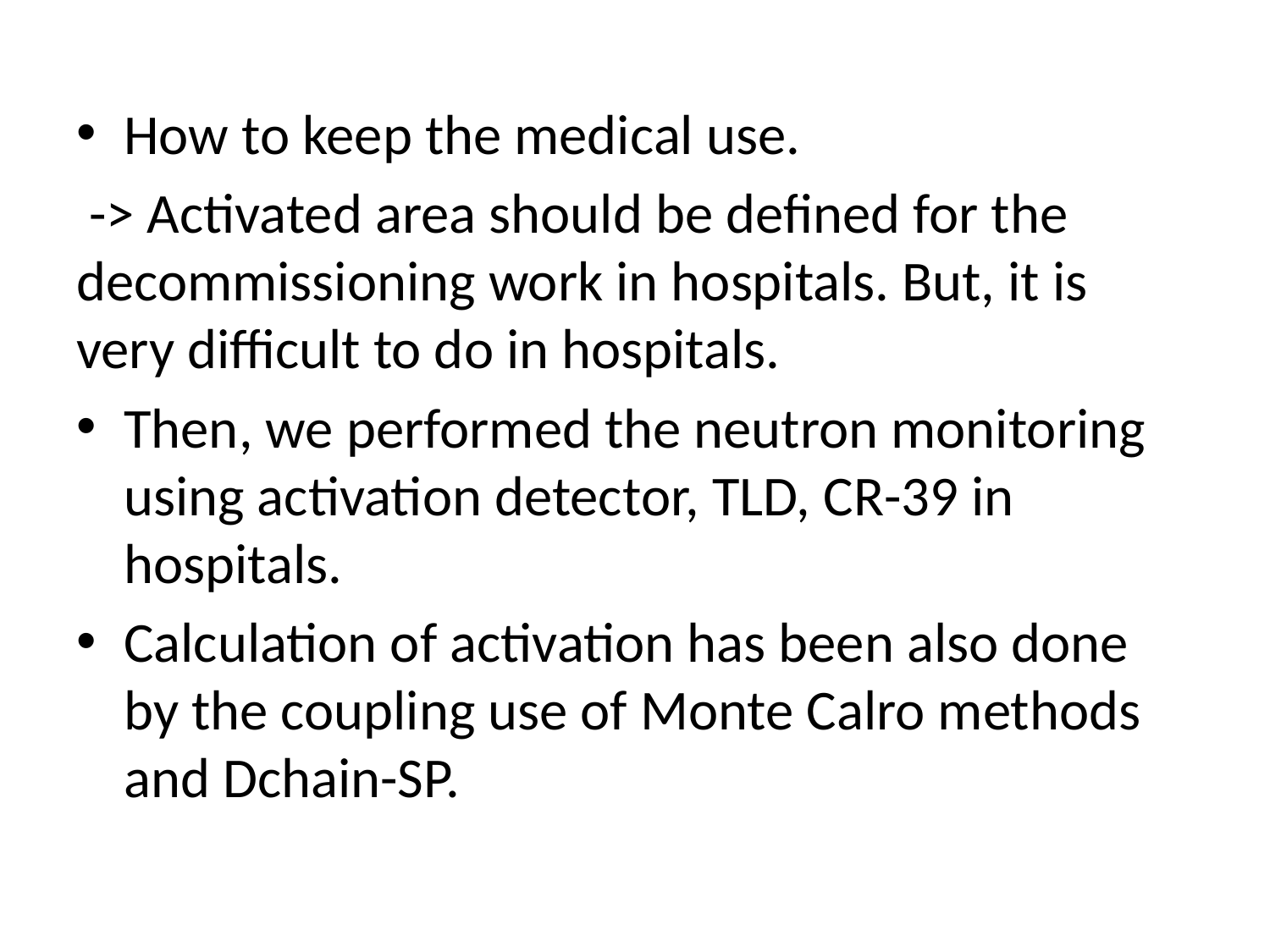

How to keep the medical use.
 -> Activated area should be defined for the decommissioning work in hospitals. But, it is very difficult to do in hospitals.
Then, we performed the neutron monitoring using activation detector, TLD, CR-39 in hospitals.
Calculation of activation has been also done by the coupling use of Monte Calro methods and Dchain-SP.